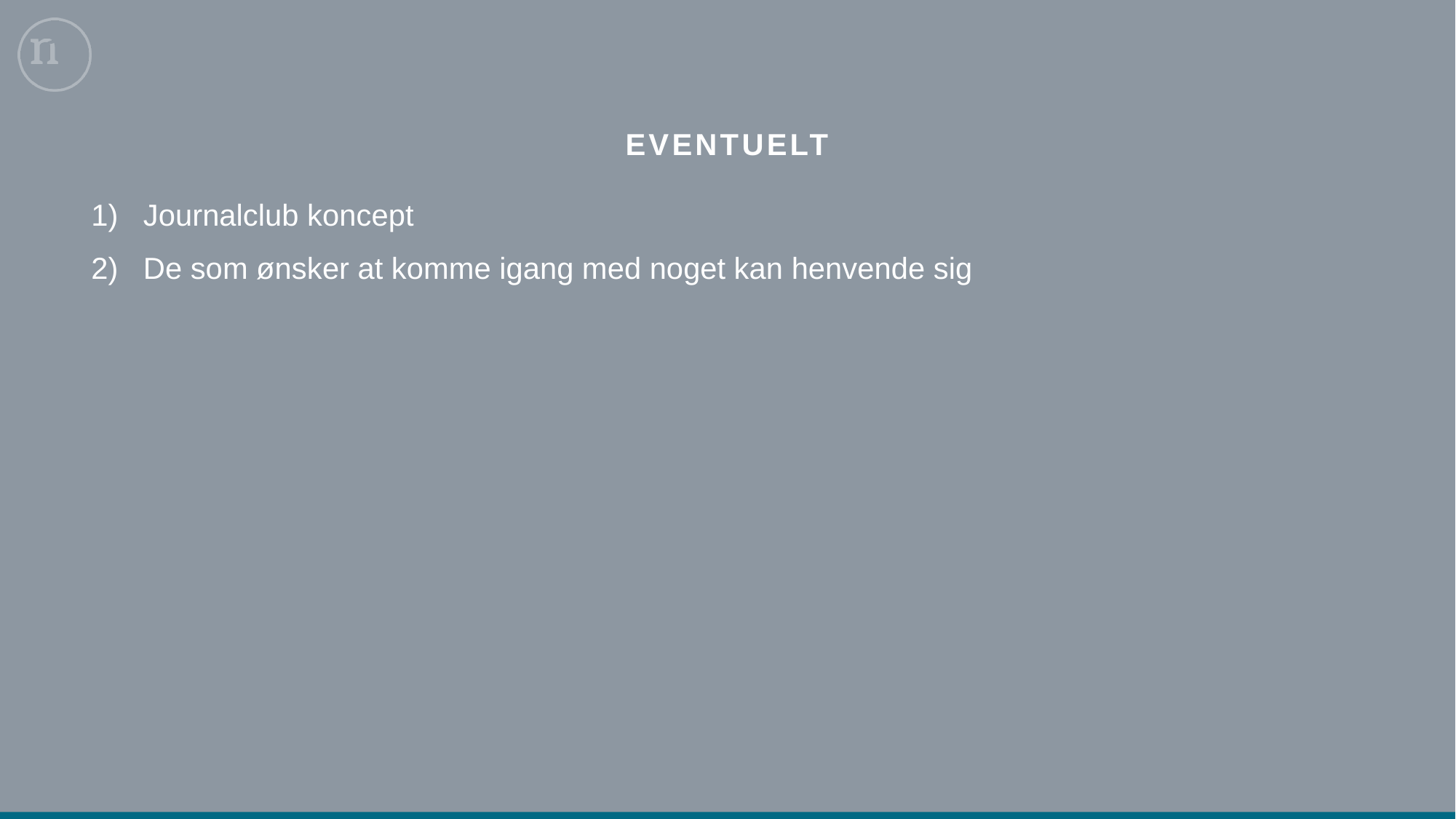

# Eventuelt
Journalclub koncept
De som ønsker at komme igang med noget kan henvende sig